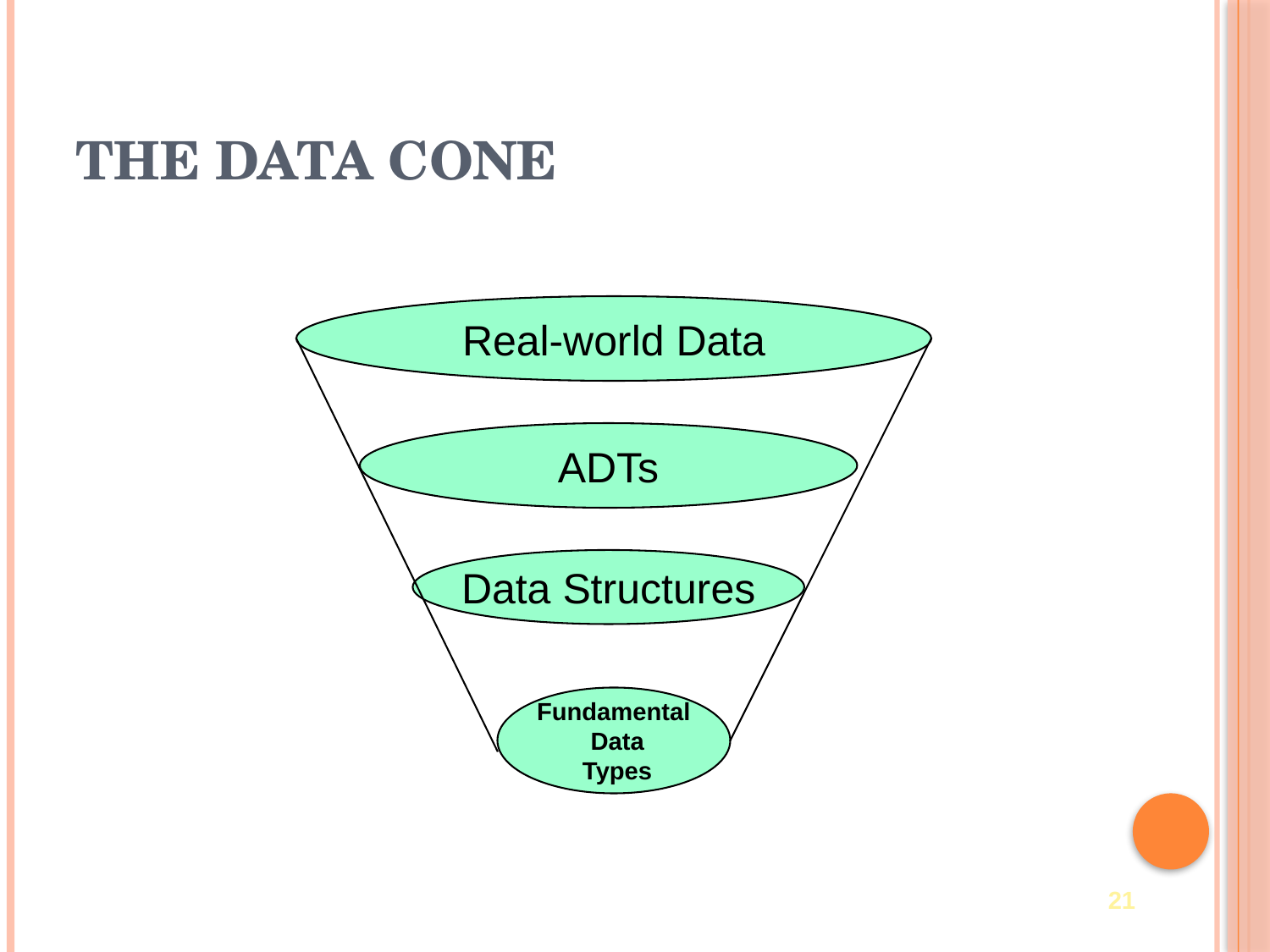

# The Data Cone

Real-world Data

ADTs
Data Structures
Fundamental
 Data
 Types
21